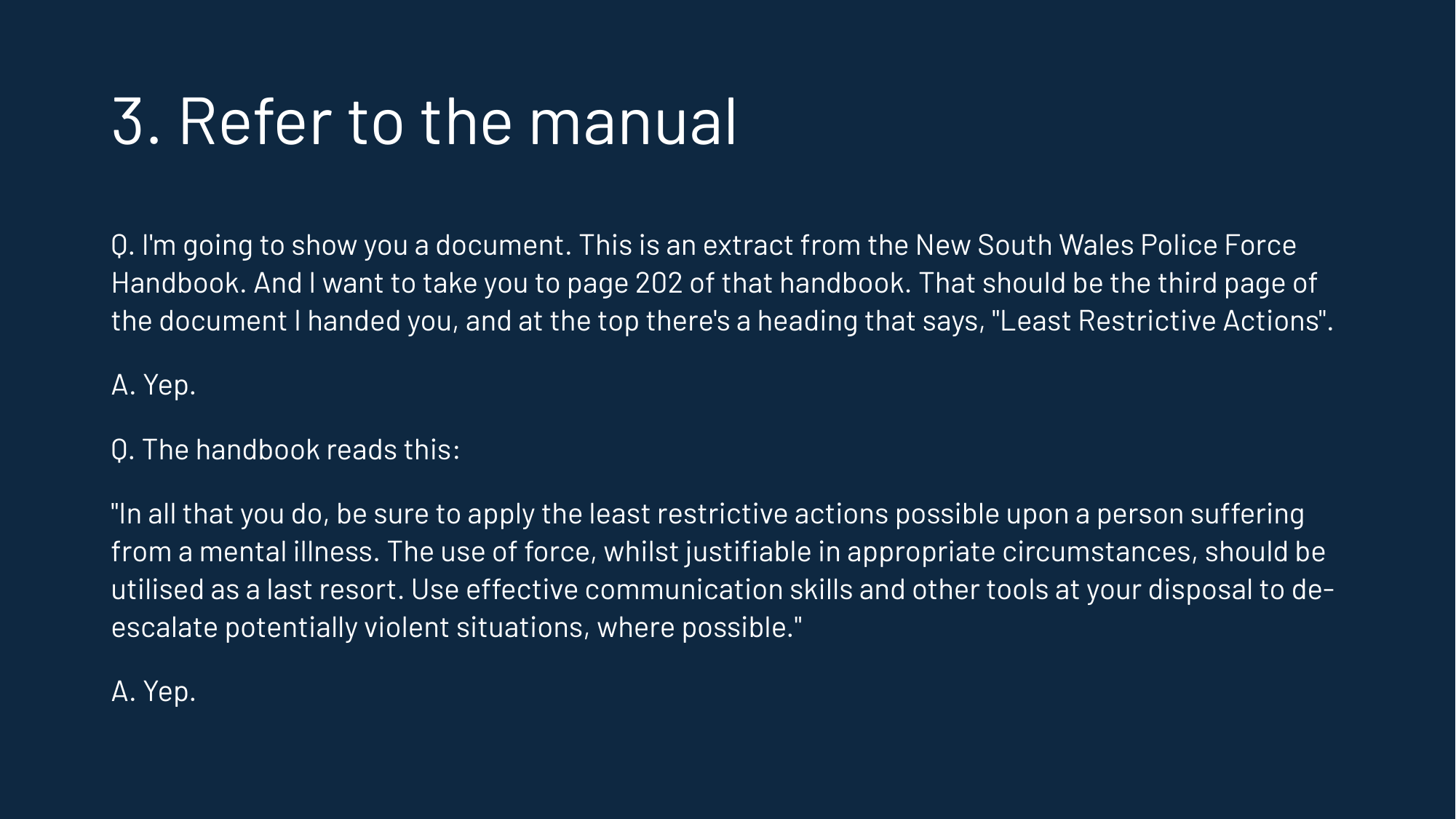

# 3. Refer to the manual
Q. I'm going to show you a document. This is an extract from the New South Wales Police Force Handbook. And I want to take you to page 202 of that handbook. That should be the third page of the document I handed you, and at the top there's a heading that says, "Least Restrictive Actions".
A. Yep.
Q. The handbook reads this:
"In all that you do, be sure to apply the least restrictive actions possible upon a person suffering from a mental illness. The use of force, whilst justifiable in appropriate circumstances, should be utilised as a last resort. Use effective communication skills and other tools at your disposal to de-escalate potentially violent situations, where possible."
A. Yep.